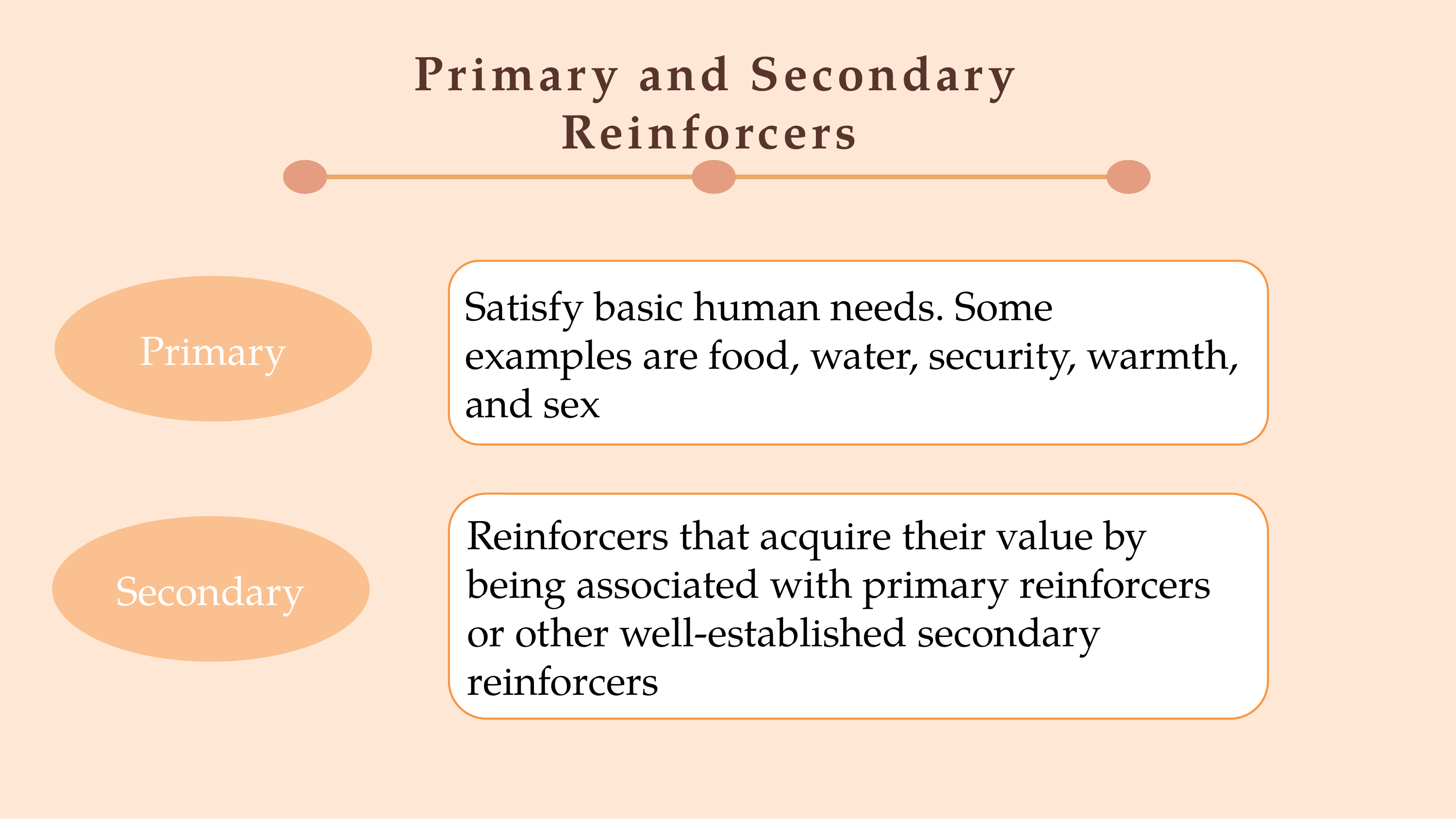

# Primary and Secondary Reinforcers

Satisfy basic human needs. Some
examples are food, water, security, warmth, and sex
Primary
Reinforcers that acquire their value by being associated with primary reinforcers or other well-established secondary reinforcers
Secondary